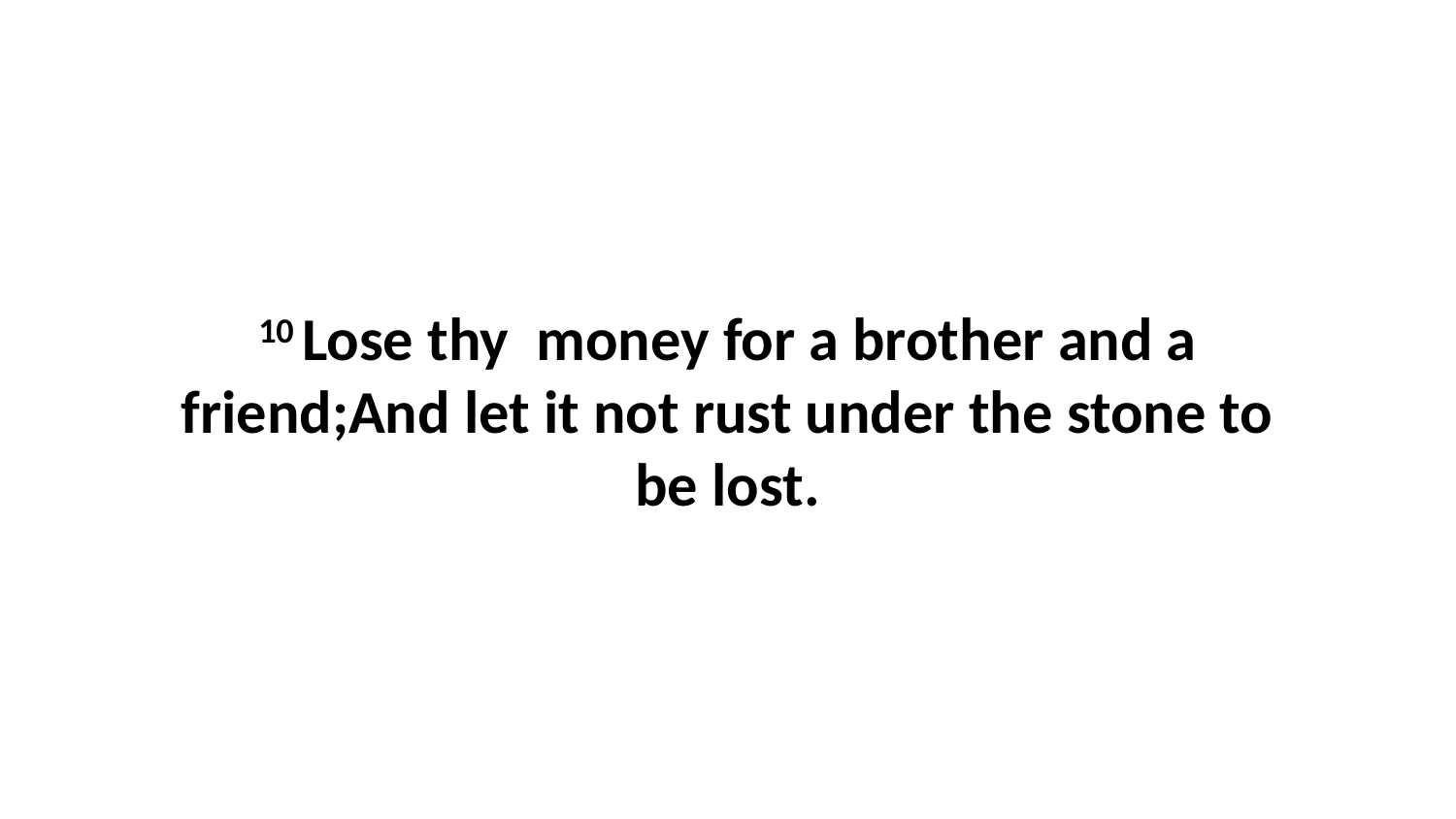

10 Lose thy  money for a brother and a friend;And let it not rust under the stone to be lost.